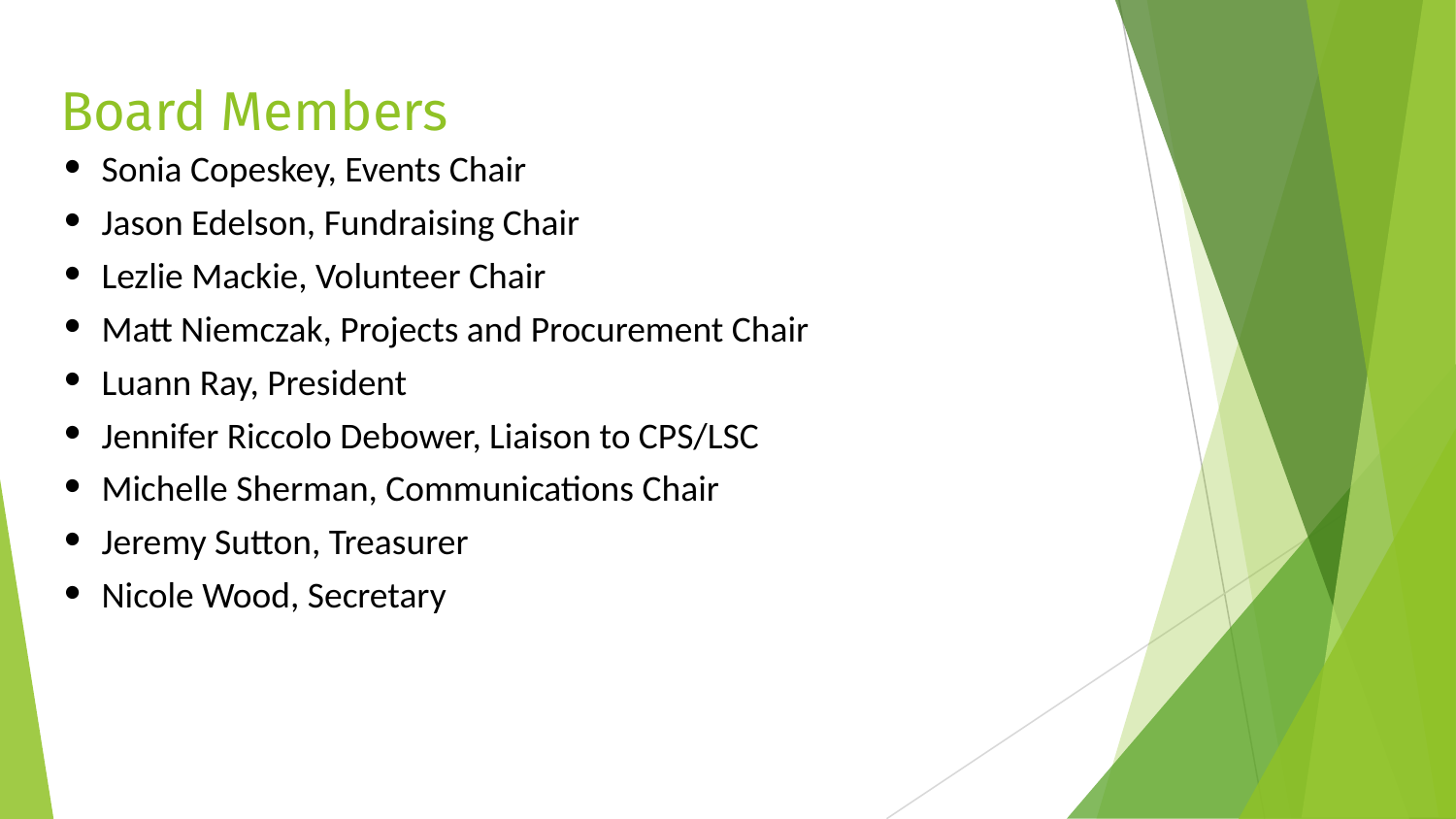

# Board Members
Sonia Copeskey, Events Chair
Jason Edelson, Fundraising Chair
Lezlie Mackie, Volunteer Chair
Matt Niemczak, Projects and Procurement Chair
Luann Ray, President
Jennifer Riccolo Debower, Liaison to CPS/LSC
Michelle Sherman, Communications Chair
Jeremy Sutton, Treasurer
Nicole Wood, Secretary